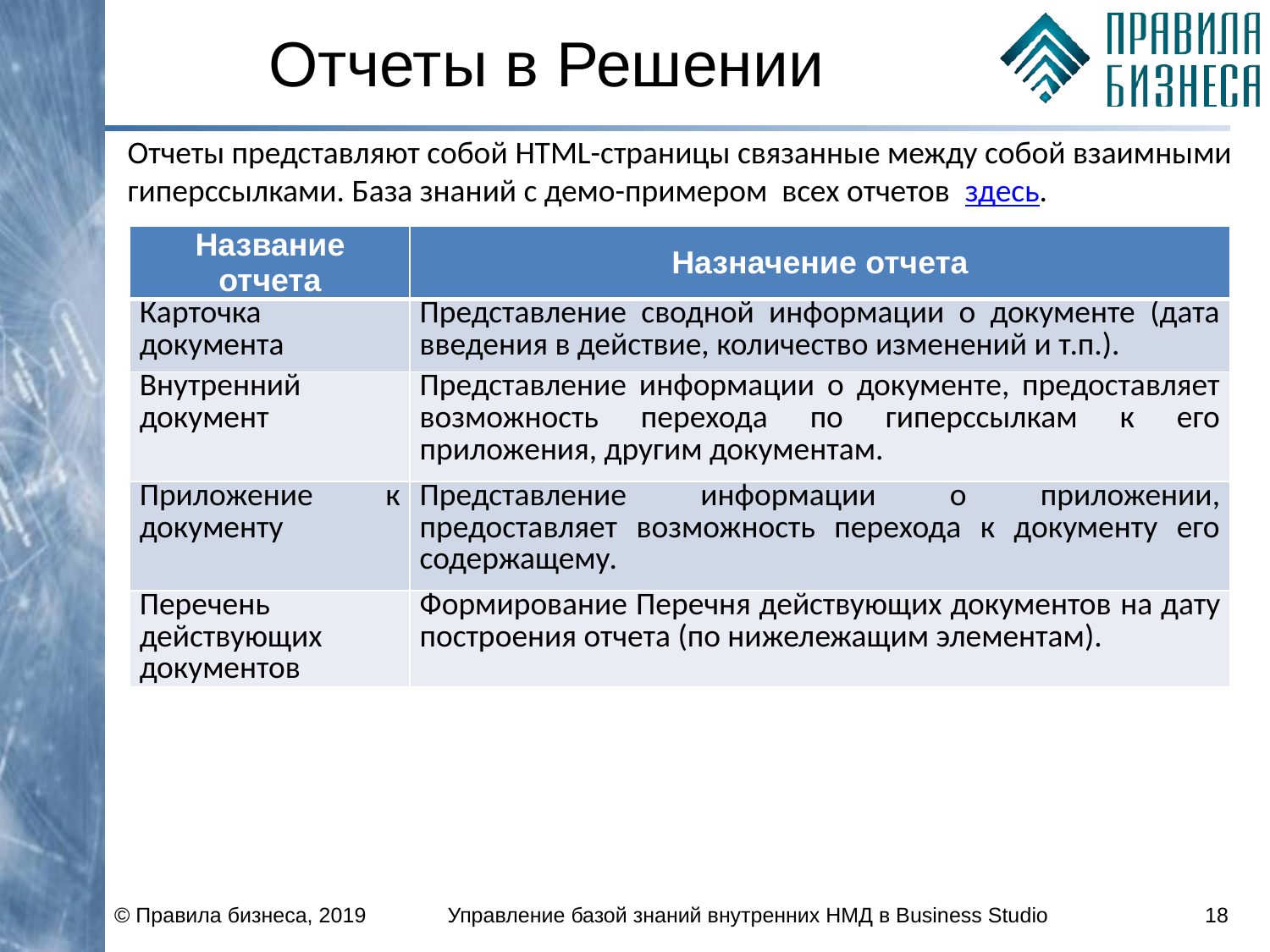

# Отчеты в Решении
Отчеты представляют собой HTML-страницы связанные между собой взаимными гиперссылками. База знаний с демо-примером  всех отчетов  здесь.
| Название отчета | Назначение отчета |
| --- | --- |
| Карточка документа | Представление сводной информации о документе (дата введения в действие, количество изменений и т.п.). |
| Внутренний документ | Представление информации о документе, предоставляет возможность перехода по гиперссылкам к его приложения, другим документам. |
| Приложение к документу | Представление информации о приложении, предоставляет возможность перехода к документу его содержащему. |
| Перечень действующих документов | Формирование Перечня действующих документов на дату построения отчета (по нижележащим элементам). |
© Правила бизнеса, 2019
Управление базой знаний внутренних НМД в Business Studio
18